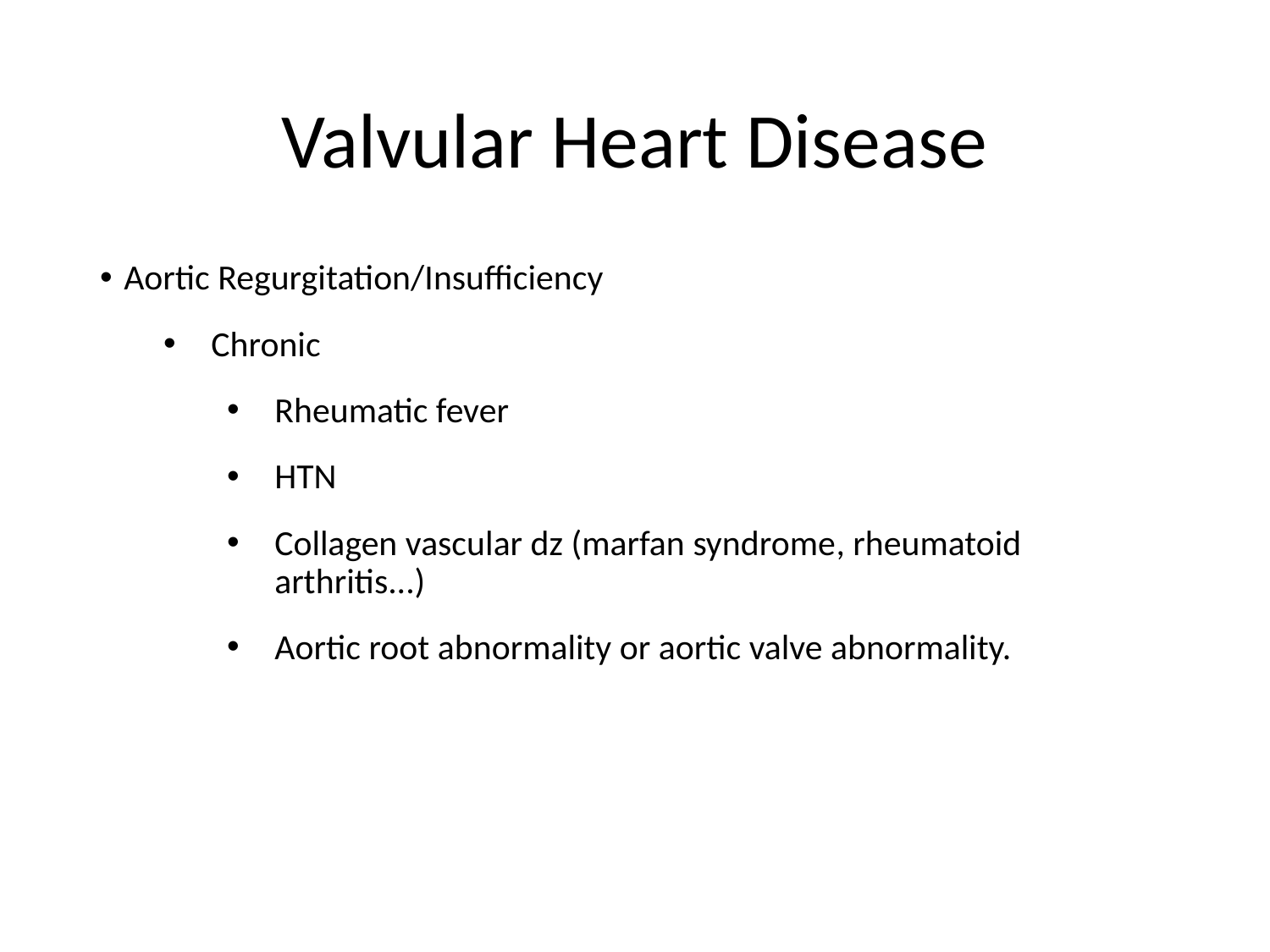

# Valvular Heart Disease
Aortic Regurgitation/Insufficiency
Chronic
Rheumatic fever
HTN
Collagen vascular dz (marfan syndrome, rheumatoid arthritis...)
Aortic root abnormality or aortic valve abnormality.